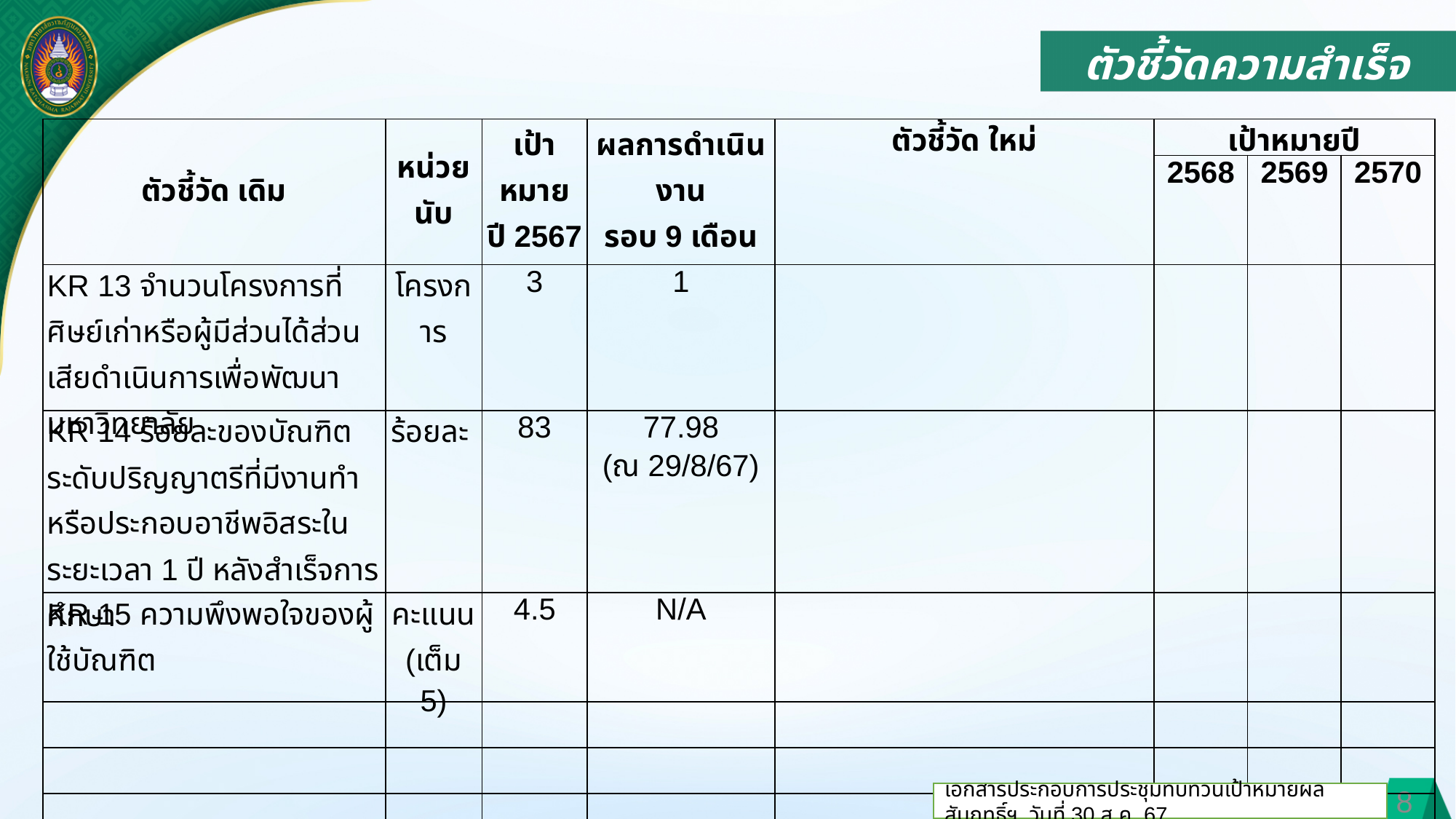

ตัวชี้วัดความสำเร็จ
| ตัวชี้วัด เดิม | หน่วยนับ | เป้าหมาย ปี 2567 | ผลการดำเนินงาน รอบ 9 เดือน | ตัวชี้วัด ใหม่ | เป้าหมายปี |  |  |
| --- | --- | --- | --- | --- | --- | --- | --- |
|  |  |  |  |  | 2568 | 2569 | 2570 |
| KR 13 จำนวนโครงการที่ศิษย์เก่าหรือผู้มีส่วนได้ส่วนเสียดำเนินการเพื่อพัฒนามหาวิทยาลัย | โครงการ | 3 | 1 |  |  |  |  |
| KR 14 ร้อยละของบัณฑิตระดับปริญญาตรีที่มีงานทำหรือประกอบอาชีพอิสระในระยะเวลา 1 ปี หลังสำเร็จการศึกษา | ร้อยละ | 83 | 77.98 (ณ 29/8/67) |  |  |  |  |
| KR 15 ความพึงพอใจของผู้ใช้บัณฑิต | คะแนน (เต็ม 5) | 4.5 | N/A |  |  |  |  |
|  |  |  |  |  |  |  |  |
|  |  |  |  |  |  |  |  |
|  |  |  |  |  |  |  |  |
8
เอกสารประกอบการประชุมทบทวนเป้าหมายผลสัมฤทธิ์ฯ  วันที่ 30 ส.ค. 67